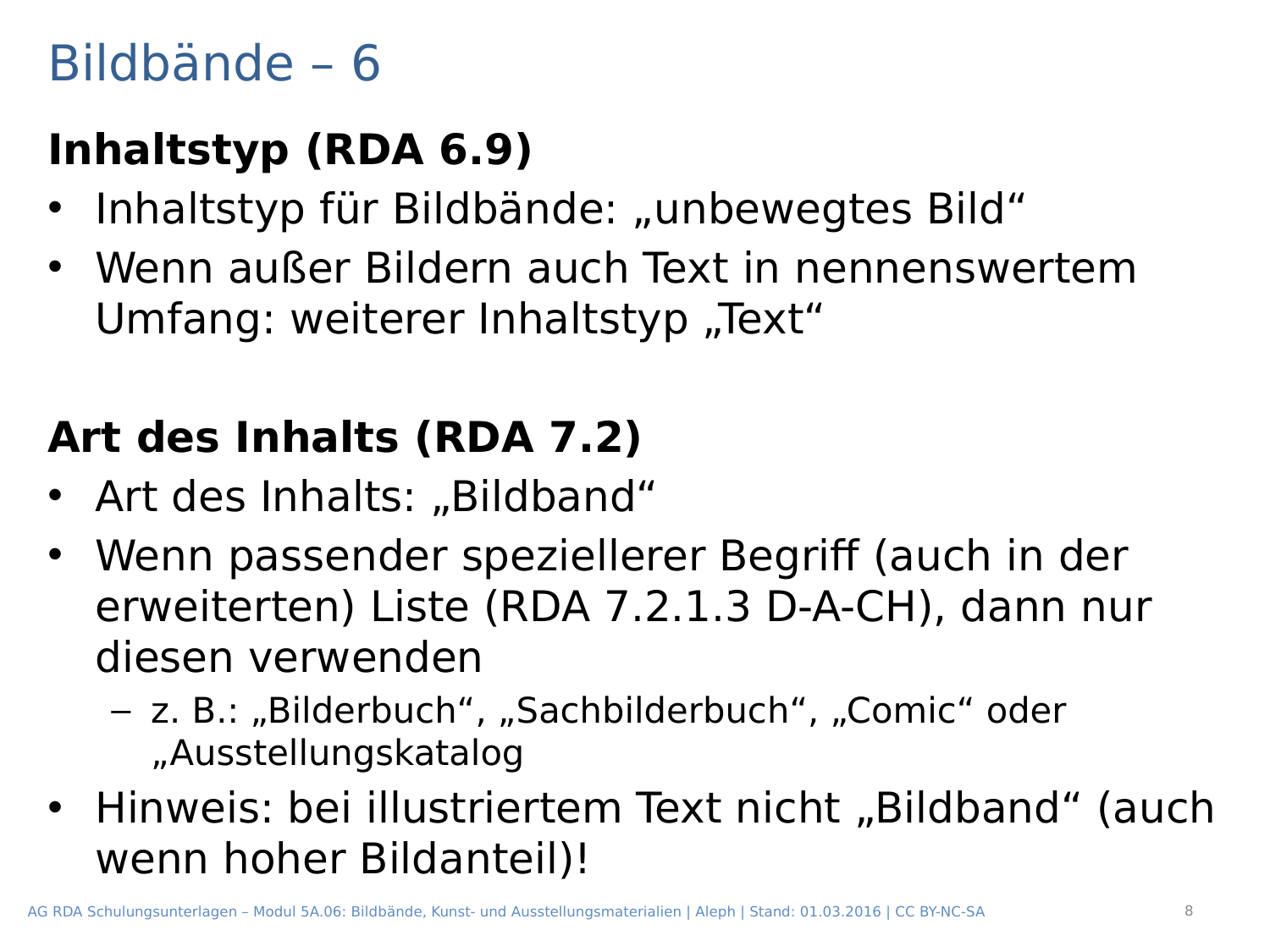

# Bildbände – 6
Inhaltstyp (RDA 6.9)
Inhaltstyp für Bildbände: „unbewegtes Bild“
Wenn außer Bildern auch Text in nennenswertem Umfang: weiterer Inhaltstyp „Text“

Art des Inhalts (RDA 7.2)
Art des Inhalts: „Bildband“
Wenn passender speziellerer Begriff (auch in der erweiterten) Liste (RDA 7.2.1.3 D-A-CH), dann nur diesen verwenden
z. B.: „Bilder­buch“, „Sachbilderbuch“, „Comic“ oder „Ausstellungskatalog
Hinweis: bei illustriertem Text nicht „Bildband“ (auch wenn hoher Bildanteil)!

8
AG RDA Schulungsunterlagen – Modul 5A.06: Bildbände, Kunst- und Ausstellungsmaterialien | Aleph | Stand: 01.03.2016 | CC BY-NC-SA